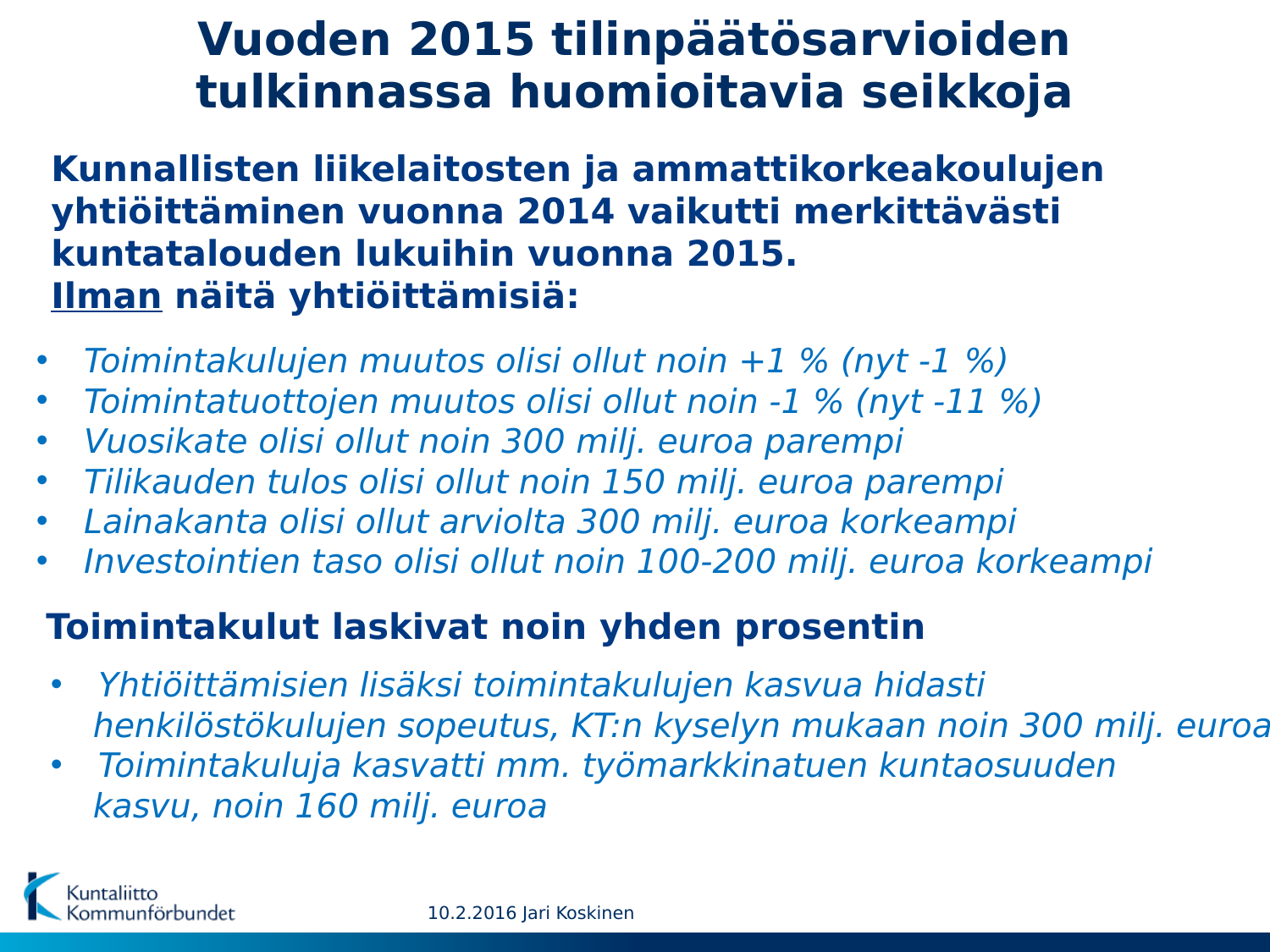

Vuoden 2015 tilinpäätösarvioiden tulkinnassa huomioitavia seikkoja
Kunnallisten liikelaitosten ja ammattikorkeakoulujen
yhtiöittäminen vuonna 2014 vaikutti merkittävästi
kuntatalouden lukuihin vuonna 2015.
Ilman näitä yhtiöittämisiä:
Toimintakulujen muutos olisi ollut noin +1 % (nyt -1 %)
Toimintatuottojen muutos olisi ollut noin -1 % (nyt -11 %)
Vuosikate olisi ollut noin 300 milj. euroa parempi
Tilikauden tulos olisi ollut noin 150 milj. euroa parempi
Lainakanta olisi ollut arviolta 300 milj. euroa korkeampi
Investointien taso olisi ollut noin 100-200 milj. euroa korkeampi
Toimintakulut laskivat noin yhden prosentin
Yhtiöittämisien lisäksi toimintakulujen kasvua hidasti
    henkilöstökulujen sopeutus, KT:n kyselyn mukaan noin 300 milj. euroa
Toimintakuluja kasvatti mm. työmarkkinatuen kuntaosuuden
    kasvu, noin 160 milj. euroa
10.2.2016 Jari Koskinen